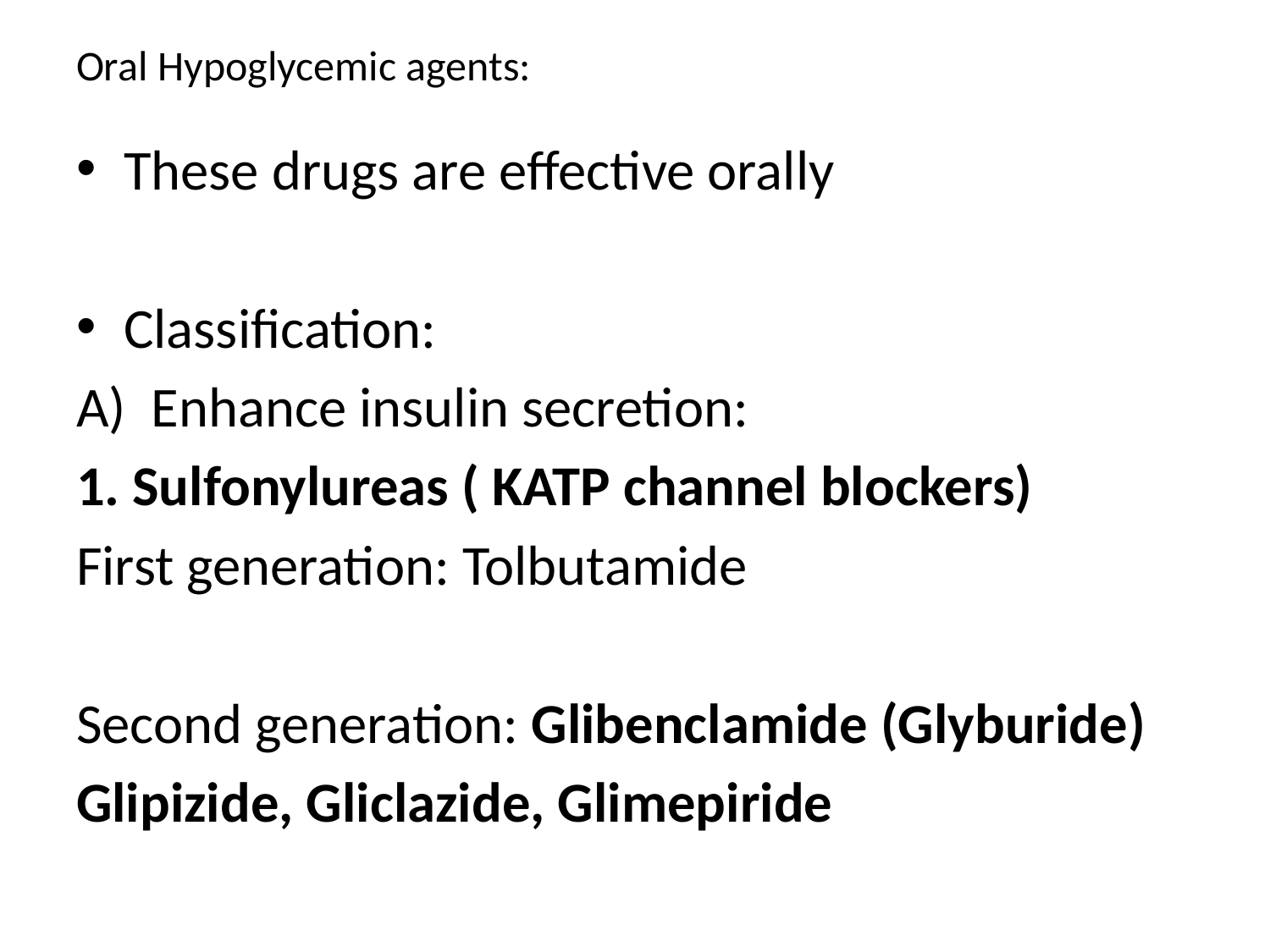

# Oral Hypoglycemic agents:
These drugs are effective orally

Classification:
A)  Enhance insulin secretion:
1. Sulfonylureas ( KATP channel blockers)
First generation: Tolbutamide

Second generation: Glibenclamide (Glyburide)
Glipizide, Gliclazide, Glimepiride